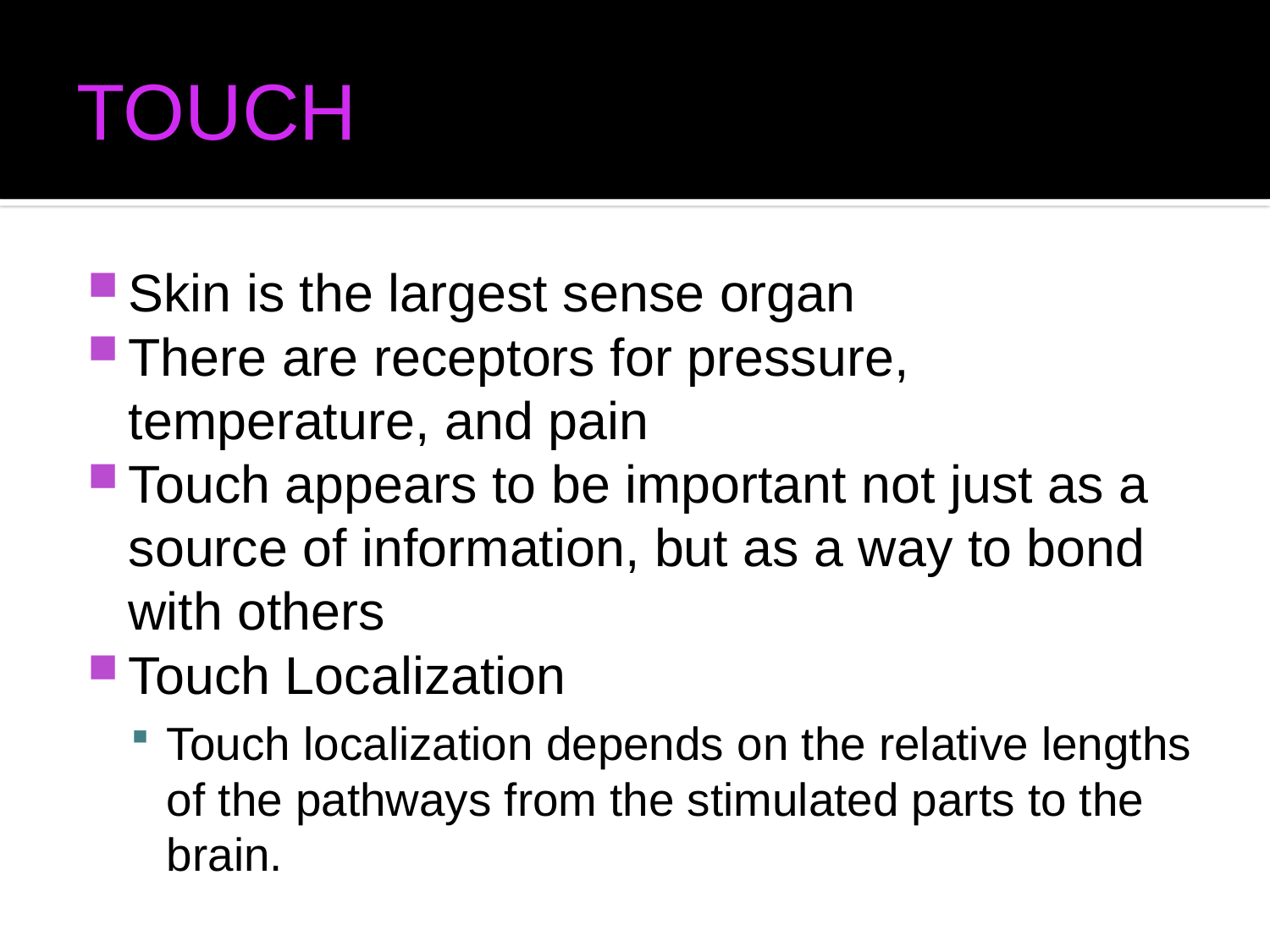

# TOUCH
Skin is the largest sense organ
There are receptors for pressure, temperature, and pain
Touch appears to be important not just as a source of information, but as a way to bond with others
Touch Localization
Touch localization depends on the relative lengths of the pathways from the stimulated parts to the brain.